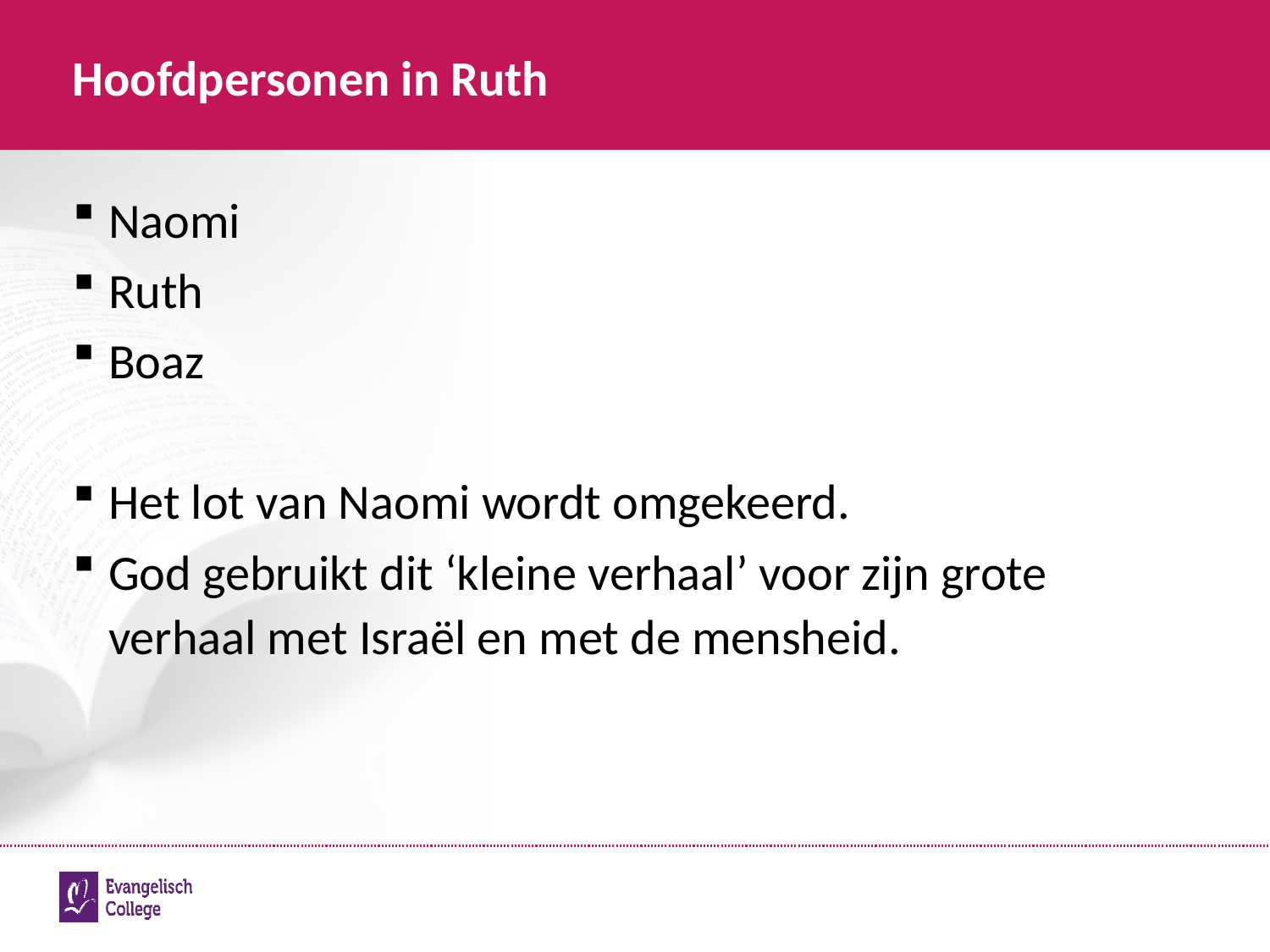

# Hoofdpersonen in Ruth
Naomi
Ruth
Boaz

Het lot van Naomi wordt omgekeerd.
God gebruikt dit ‘kleine verhaal’ voor zijn grote verhaal met Israël en met de mensheid.